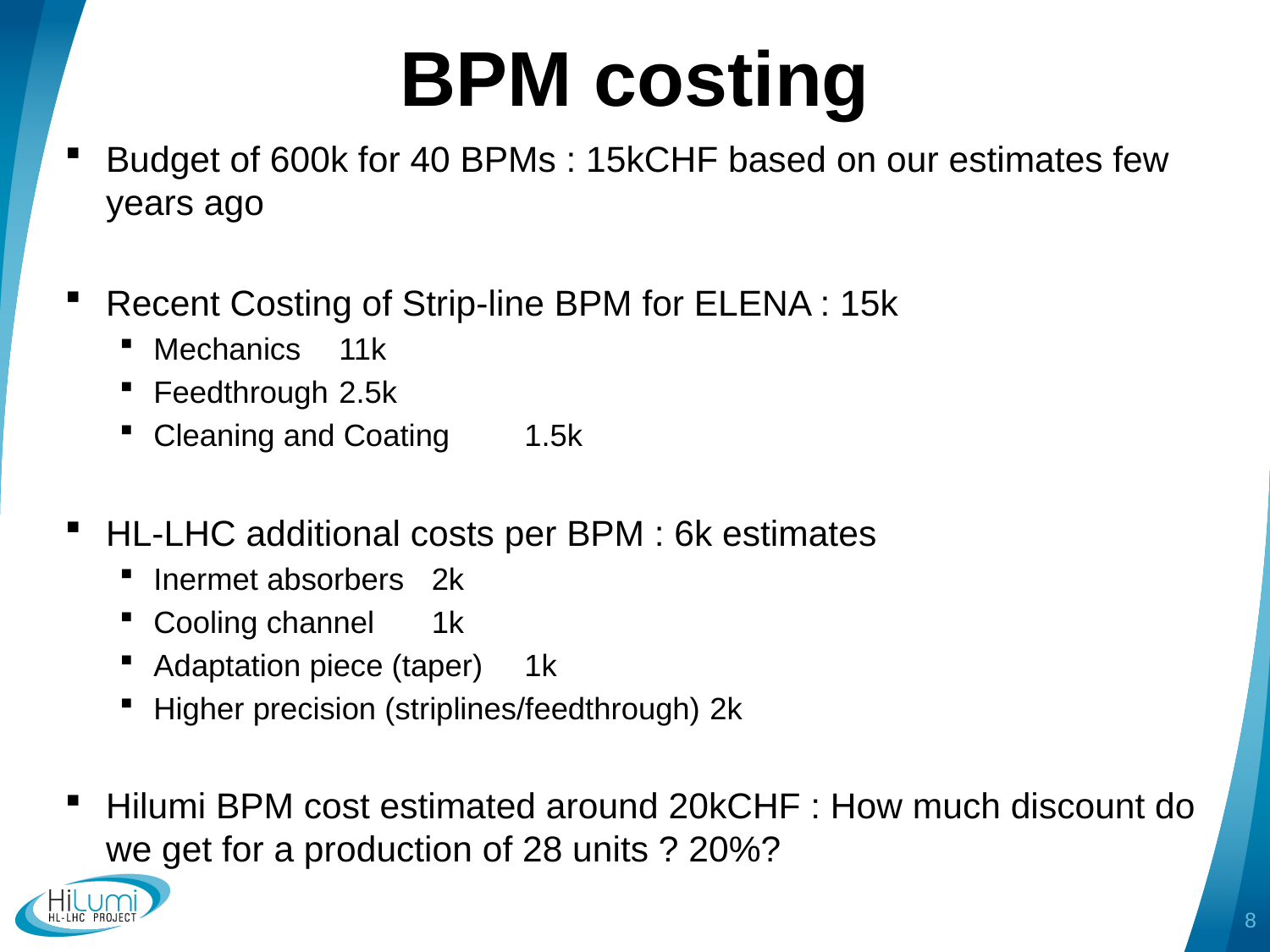

# BPM costing
Budget of 600k for 40 BPMs : 15kCHF based on our estimates few years ago

Recent Costing of Strip-line BPM for ELENA : 15k
Mechanics					11k
Feedthrough					2.5k
Cleaning and Coating			1.5k

HL-LHC additional costs per BPM : 6k estimates
Inermet absorbers						2k
Cooling channel							1k
Adaptation piece (taper)					1k
Higher precision (striplines/feedthrough)	2k

Hilumi BPM cost estimated around 20kCHF : How much discount do we get for a production of 28 units ? 20%?

8